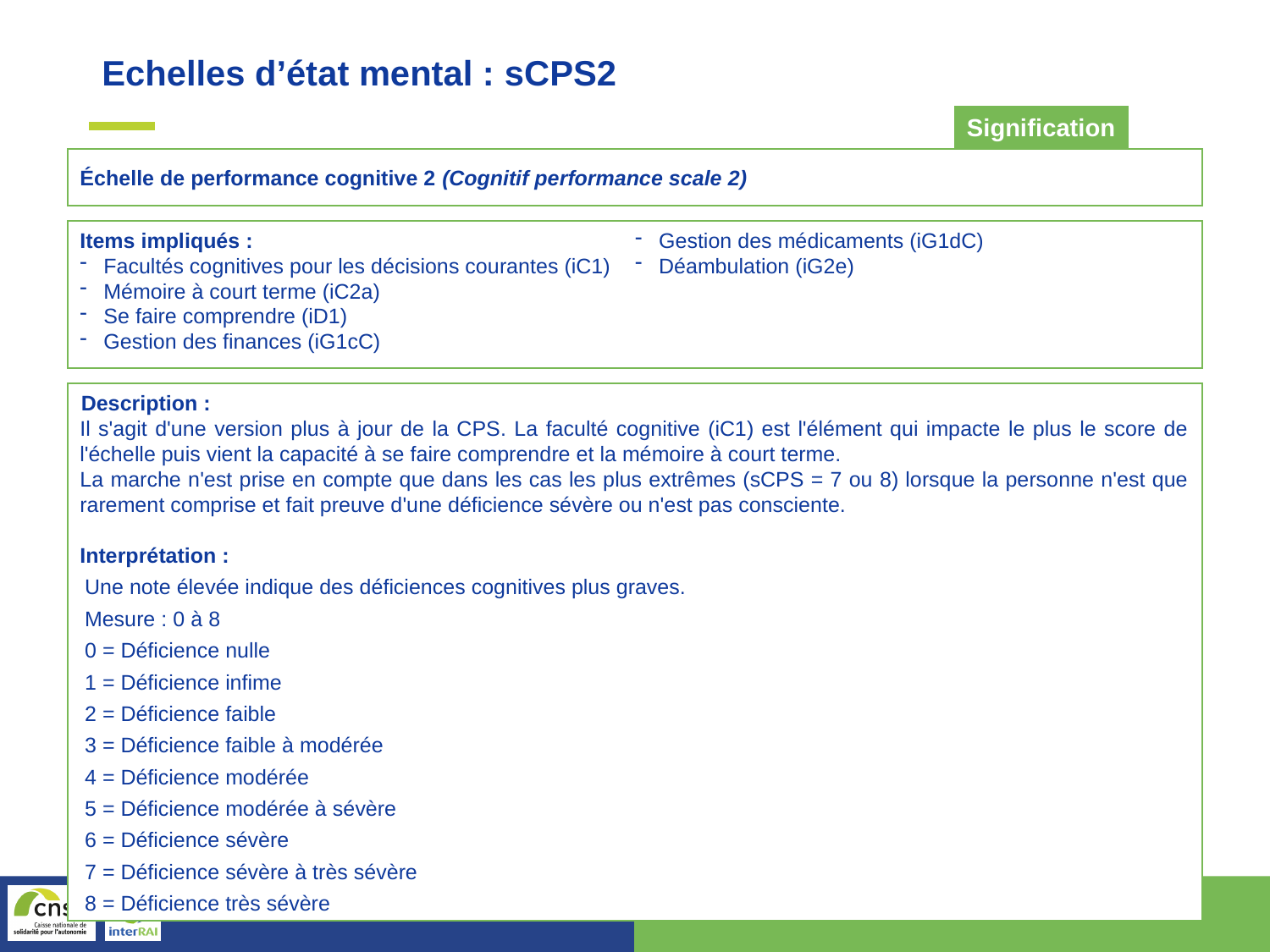

Echelles d’état mental : sCPS2
Signification
Échelle de performance cognitive 2 (Cognitif performance scale 2)
Items impliqués :
Facultés cognitives pour les décisions courantes (iC1)
Mémoire à court terme (iC2a)
Se faire comprendre (iD1)
Gestion des finances (iG1cC)
Gestion des médicaments (iG1dC)
Déambulation (iG2e)
Description :
Il s'agit d'une version plus à jour de la CPS. La faculté cognitive (iC1) est l'élément qui impacte le plus le score de l'échelle puis vient la capacité à se faire comprendre et la mémoire à court terme.
La marche n'est prise en compte que dans les cas les plus extrêmes (sCPS = 7 ou 8) lorsque la personne n'est que rarement comprise et fait preuve d'une déficience sévère ou n'est pas consciente.

Interprétation :
Une note élevée indique des déficiences cognitives plus graves.
Mesure : 0 à 8
0 = Déficience nulle
1 = Déficience infime
2 = Déficience faible
3 = Déficience faible à modérée
4 = Déficience modérée
5 = Déficience modérée à sévère
6 = Déficience sévère
7 = Déficience sévère à très sévère
8 = Déficience très sévère